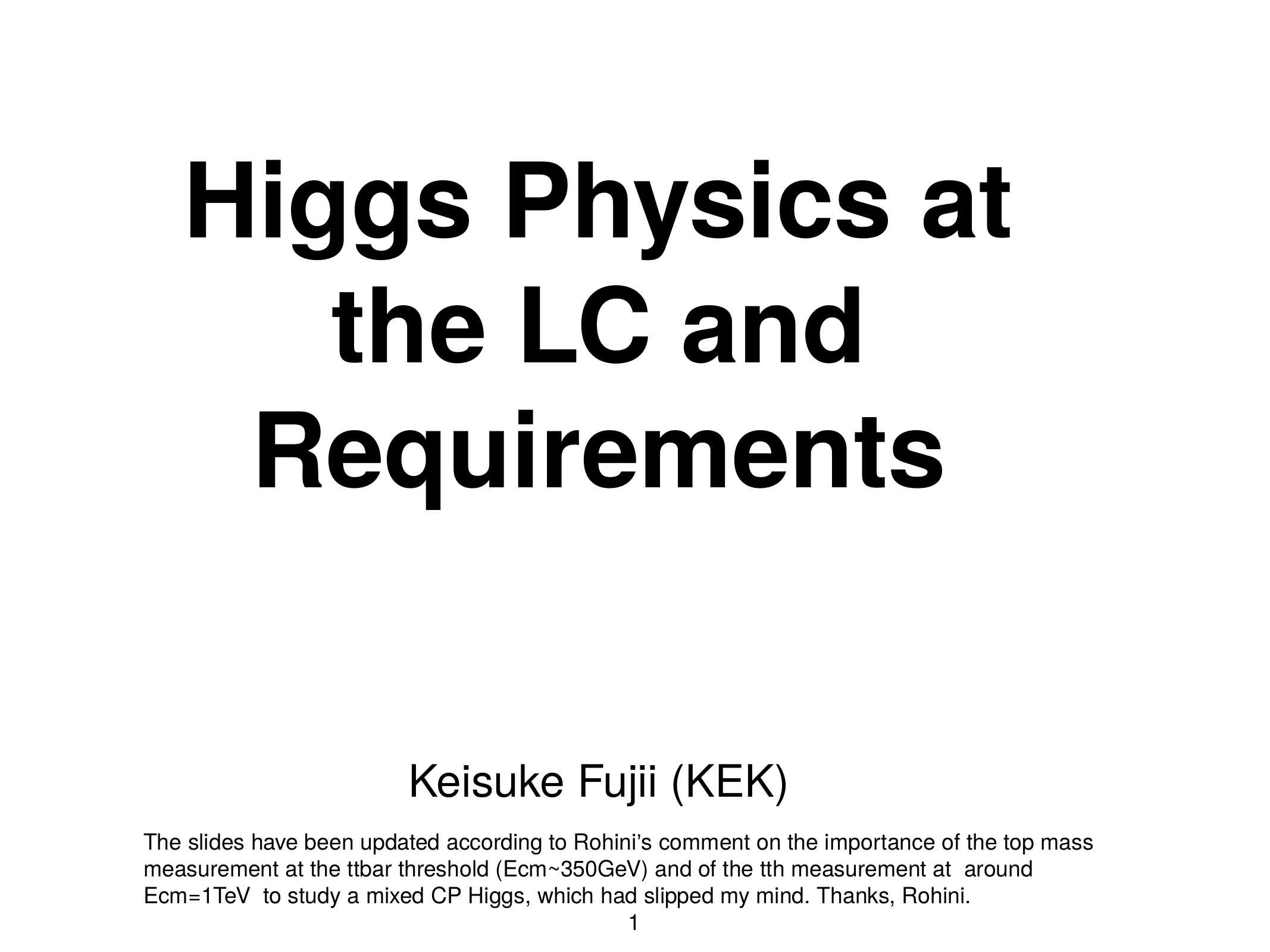

# Higgs Physics at the LC and Requirements
Keisuke Fujii (KEK)
The slides have been updated according to Rohini’s comment on the importance of the top mass measurement at the ttbar threshold (Ecm~350GeV) and of the tth measurement at  around Ecm=1TeV  to study a mixed CP Higgs, which had slipped my mind. Thanks, Rohini.
1